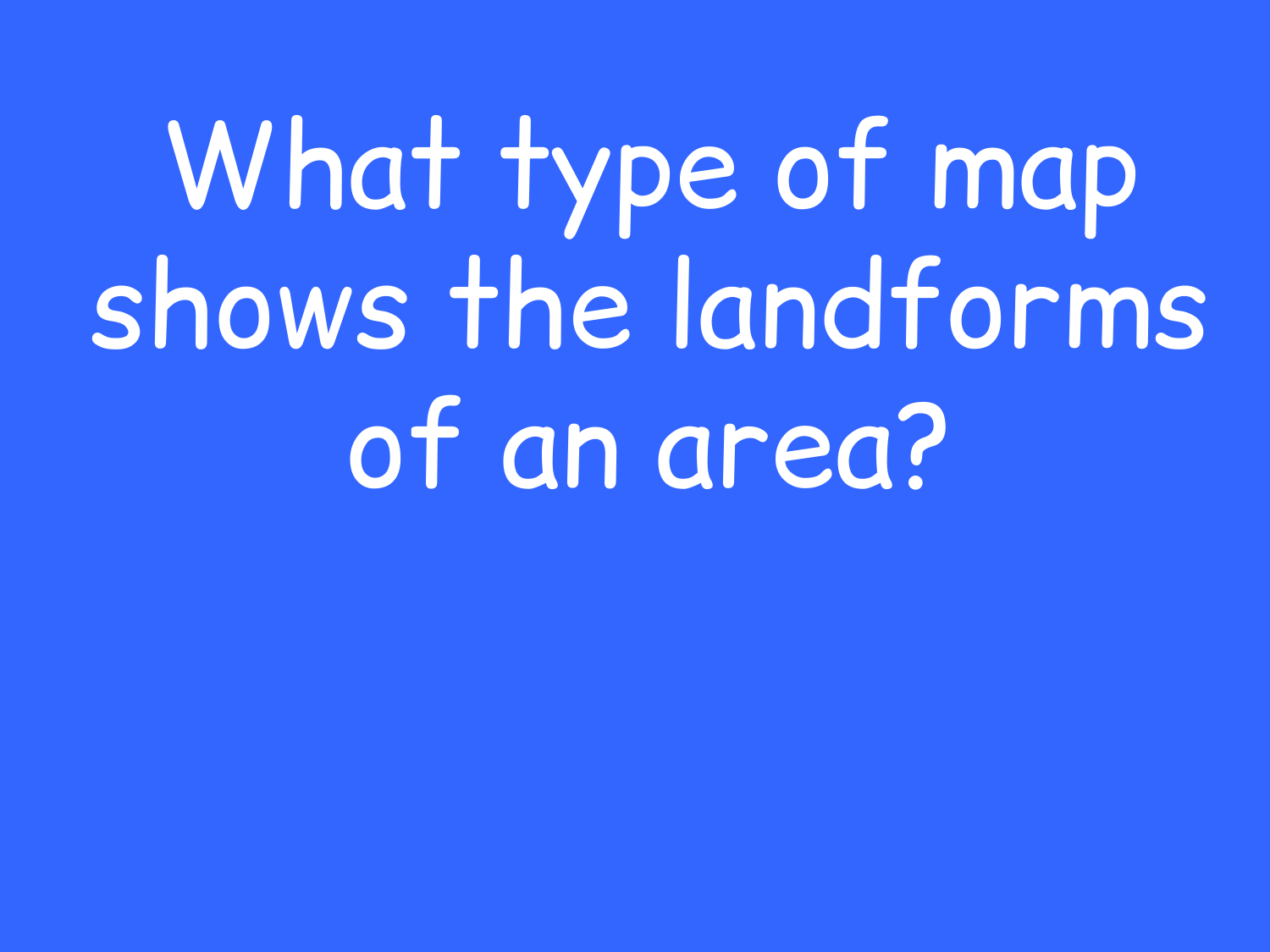

What type of map shows the landforms of an area?